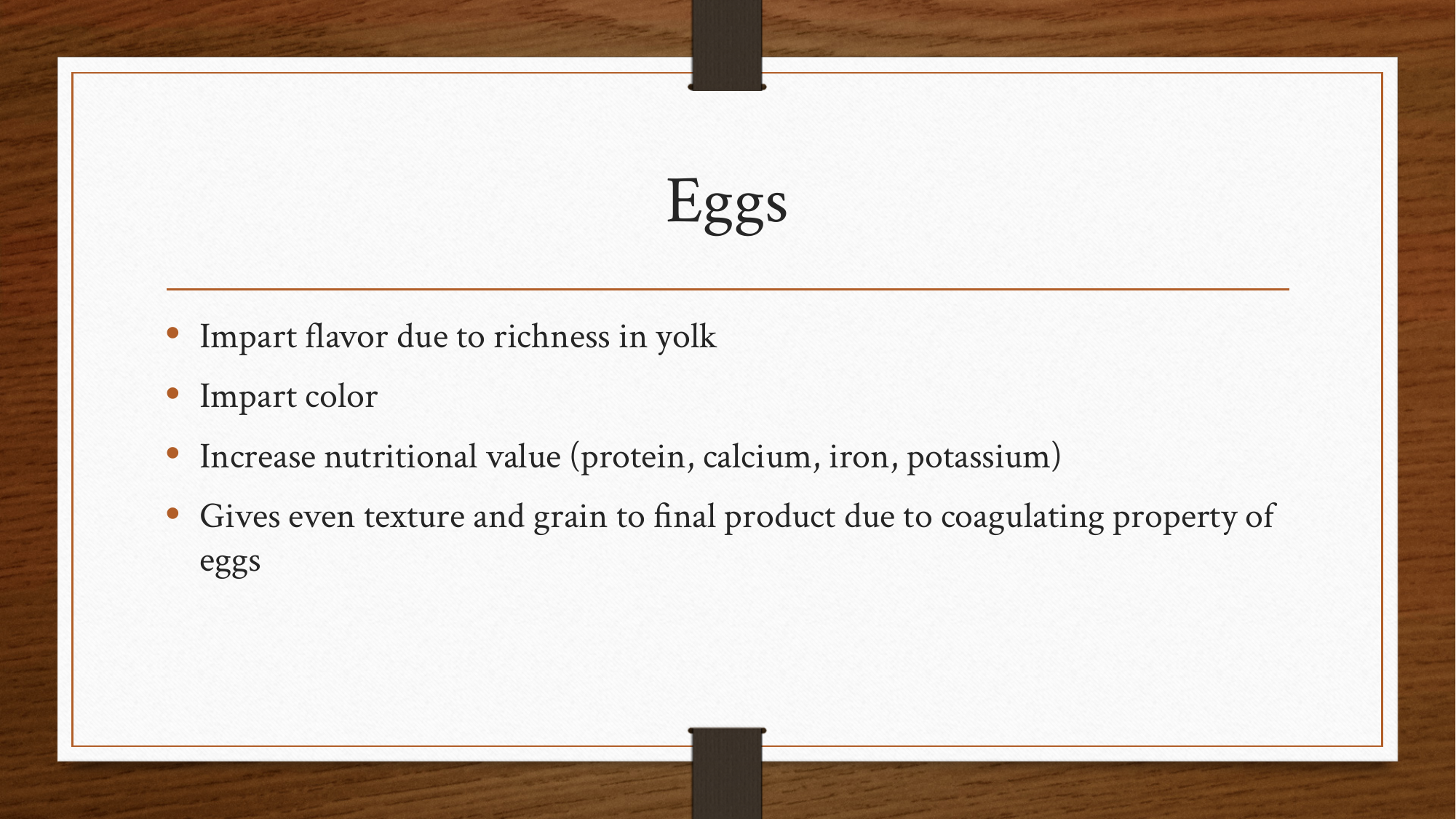

# Eggs
Impart flavor due to richness in yolk
Impart color
Increase nutritional value (protein, calcium, iron, potassium)
Gives even texture and grain to final product due to coagulating property of eggs